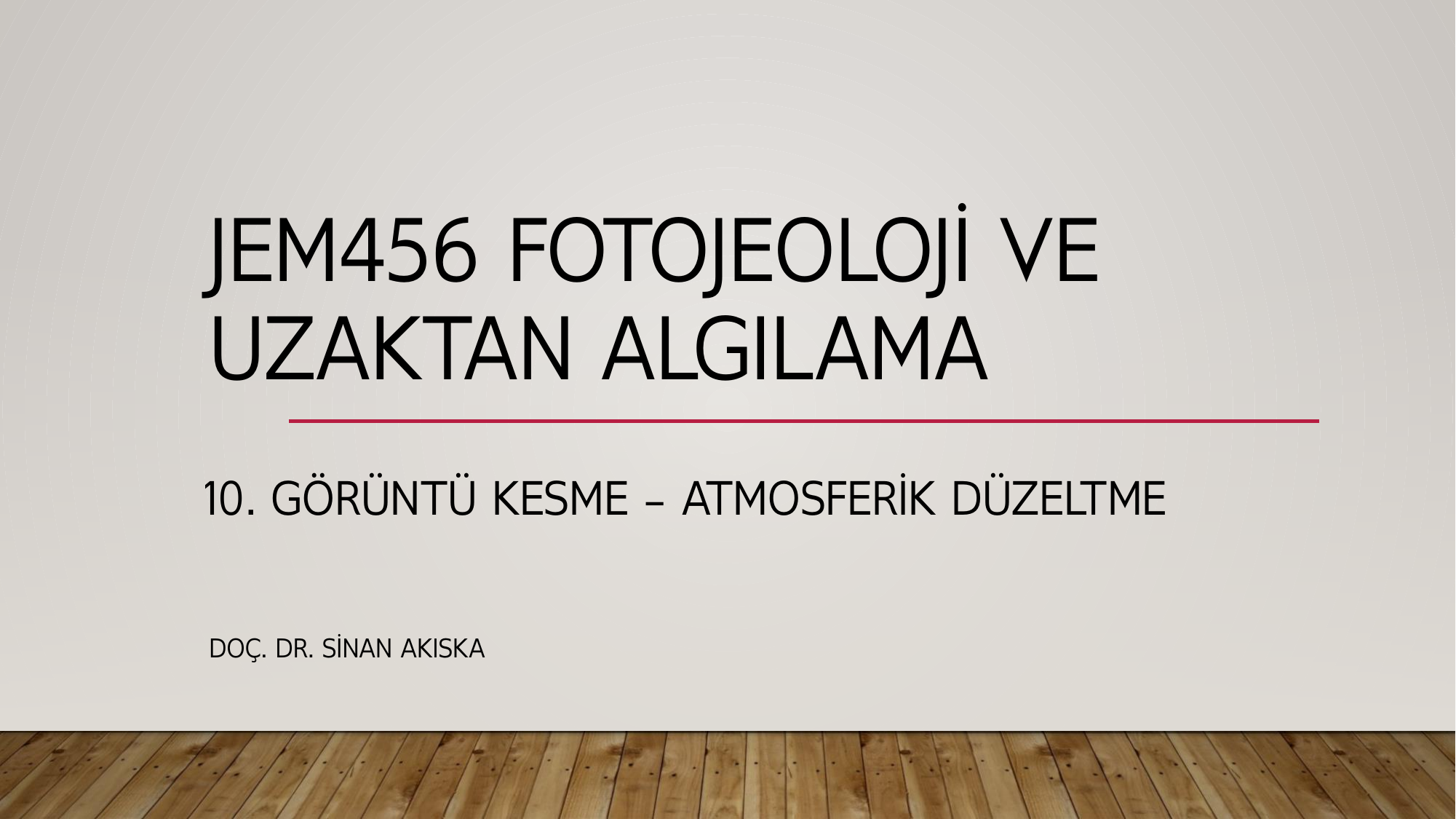

# JEM456 FOTOJEOLOJİ VE UZAKTAN ALGILAMA
10. GÖRÜNTÜ KESME – ATMOSFERİK DÜZELTME
DOÇ. DR. SİNAN AKISKA